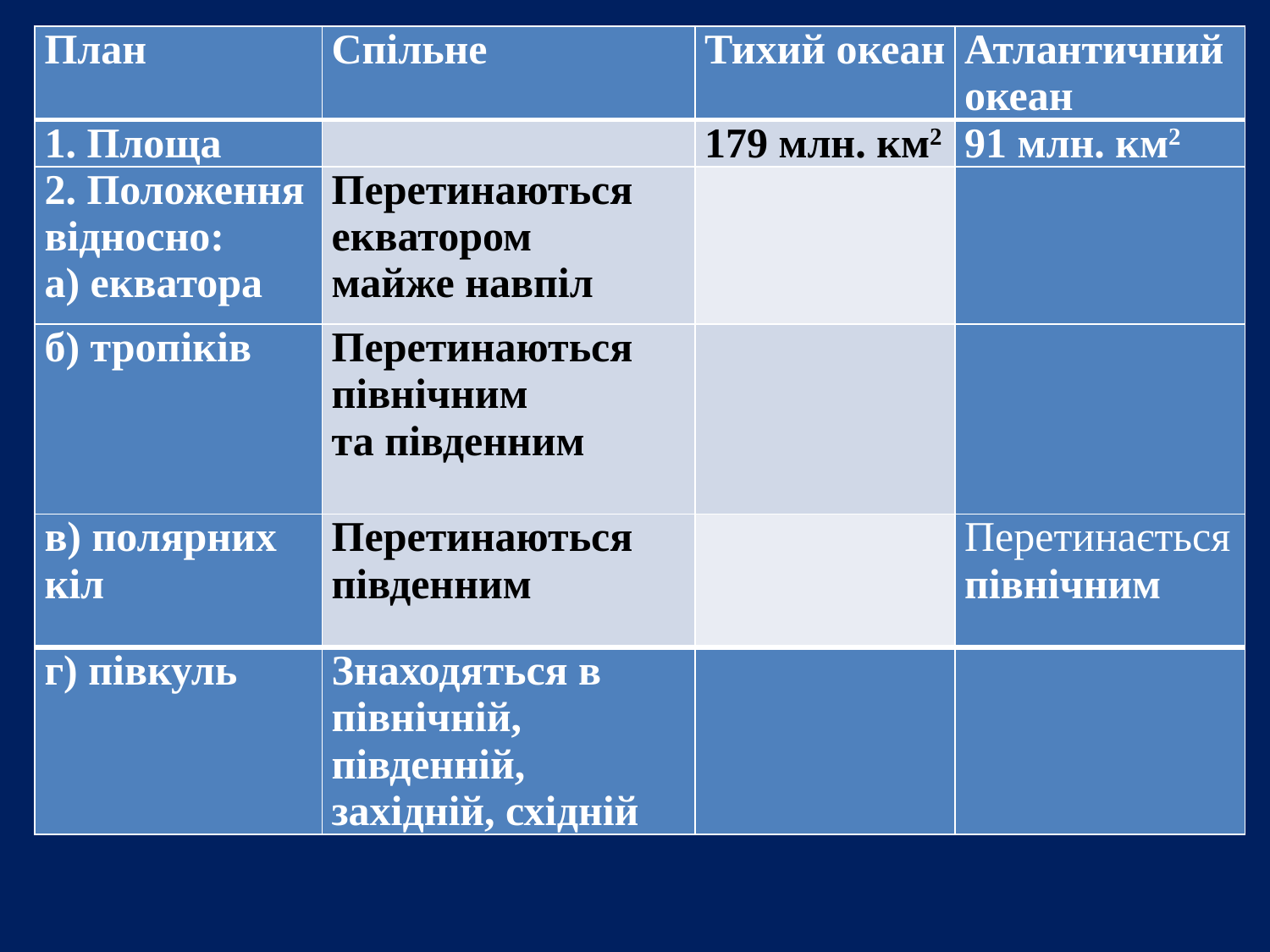

| План | Спільне | Тихий океан | Атлантичний океан |
| --- | --- | --- | --- |
| 1. Площа |  | 179 млн. км2 | 91 млн. км2 |
| 2. Положення відносно: а) екватора | Перетинаються екватором майже навпіл |  |  |
| б) тропіків | Перетинаються північним та південним |  |  |
| в) полярних кіл | Перетинаються південним |  | Перетинається північним |
| г) півкуль | Знаходяться в північній, південній, західній, східній |  |  |